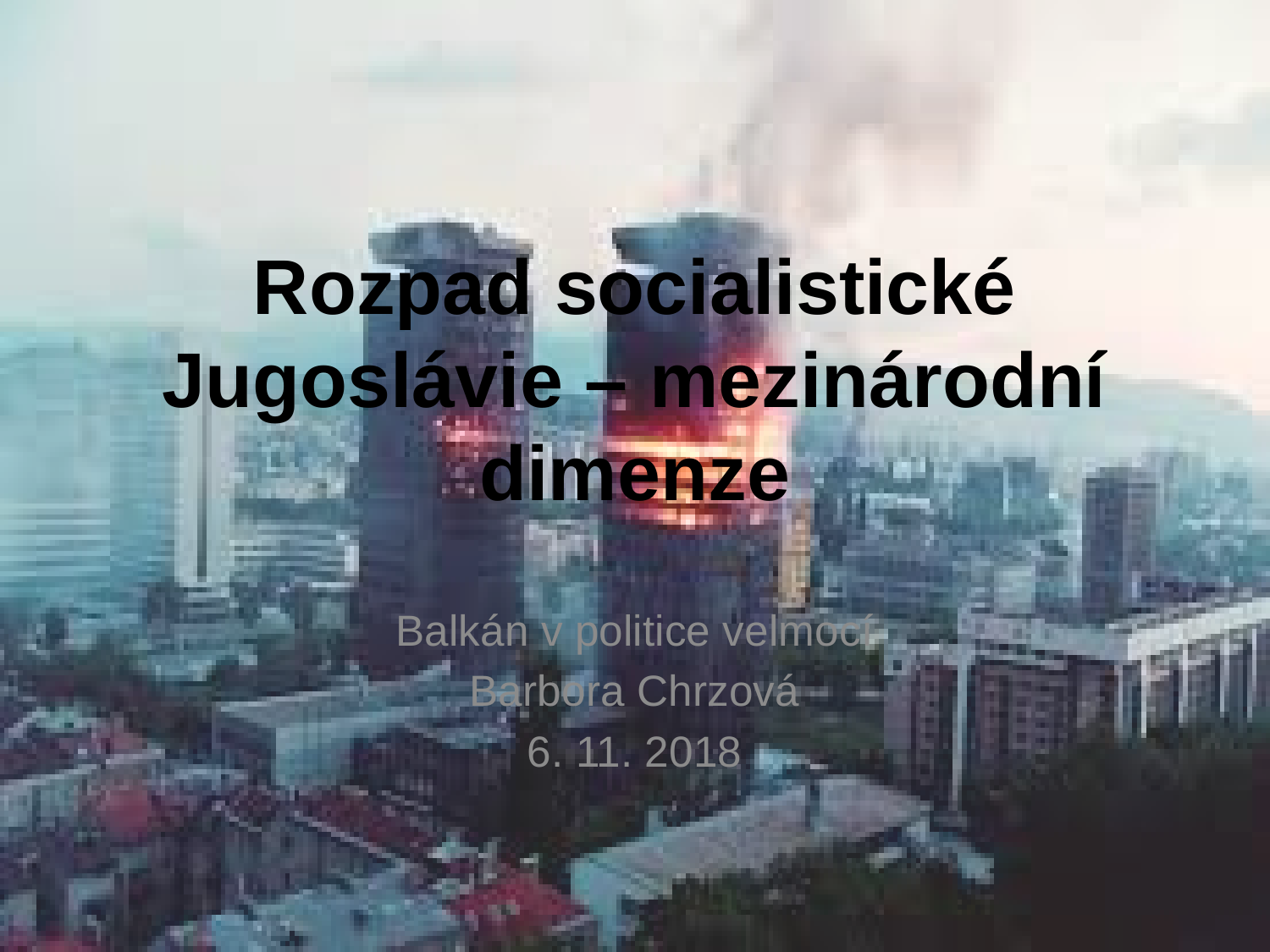

# Rozpad socialistické Jugoslávie – mezinárodní dimenze
Balkán v politice velmocí
Barbora Chrzová
6. 11. 2018